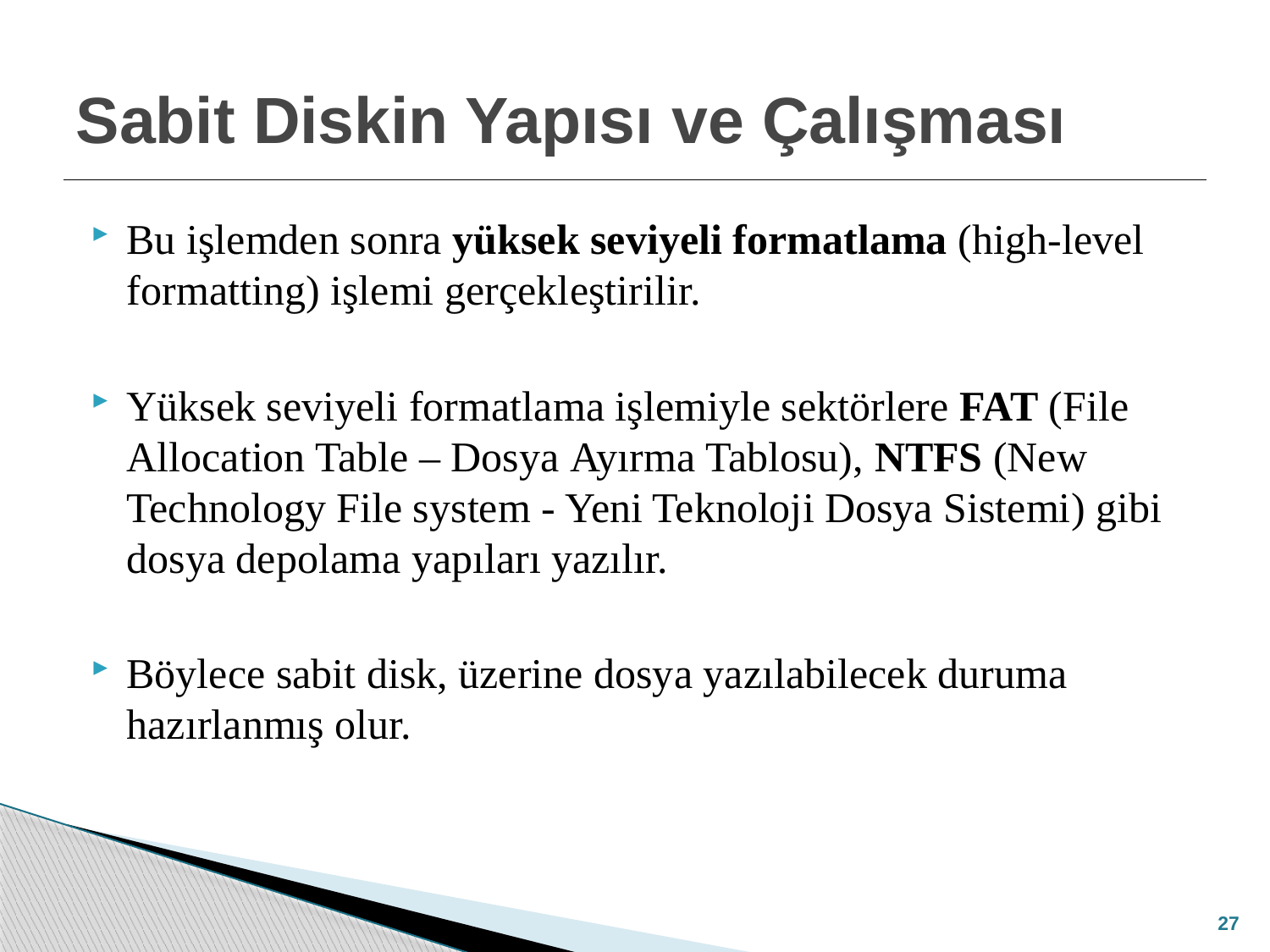

# Sabit Diskin Yapısı ve Çalışması
Bu işlemden sonra yüksek seviyeli formatlama (high-level formatting) işlemi gerçekleştirilir.

Yüksek seviyeli formatlama işlemiyle sektörlere FAT (File Allocation Table – Dosya Ayırma Tablosu), NTFS (New Technology File system - Yeni Teknoloji Dosya Sistemi) gibi dosya depolama yapıları yazılır.

Böylece sabit disk, üzerine dosya yazılabilecek duruma hazırlanmış olur.
27